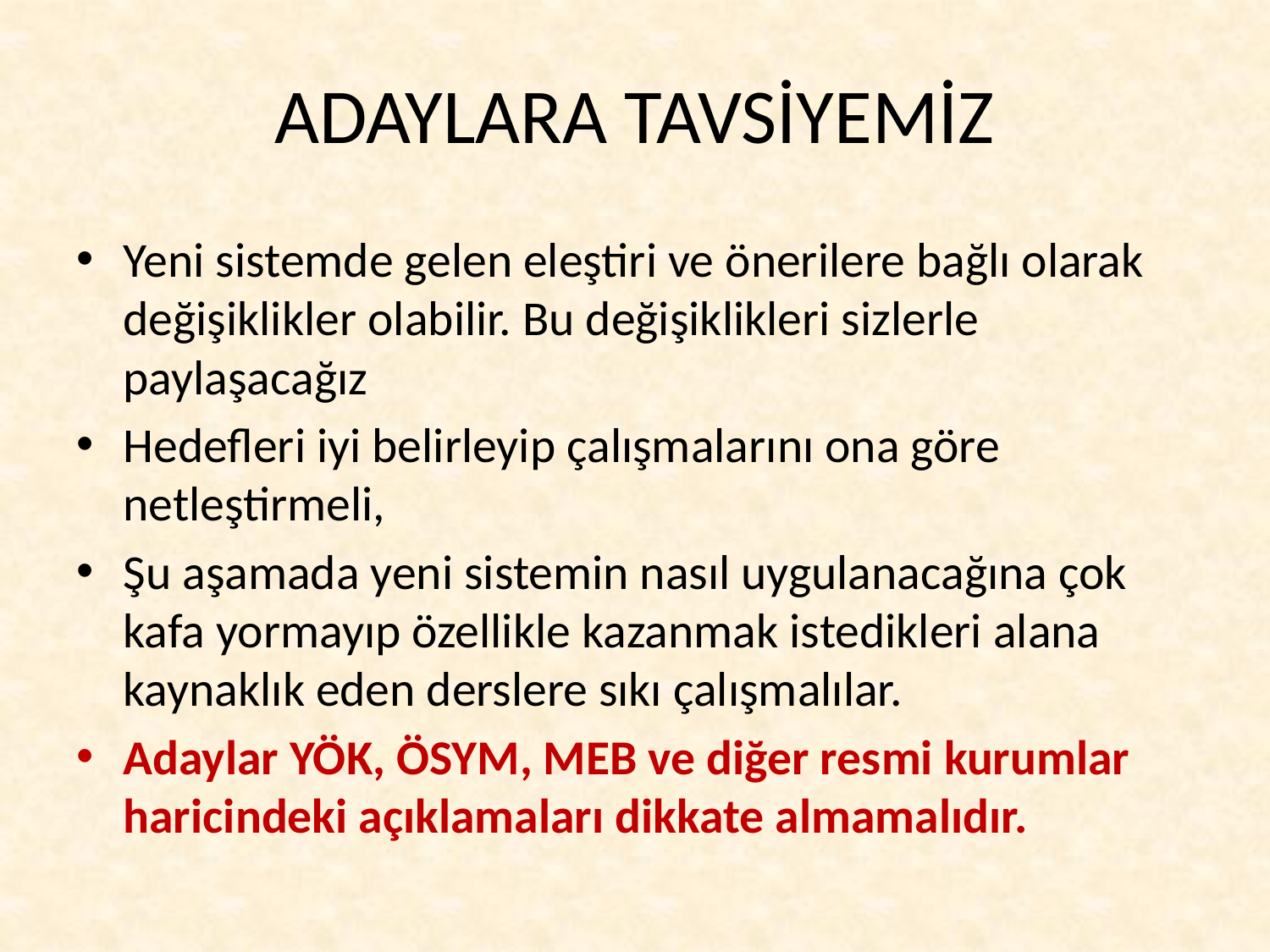

# ADAYLARA TAVSİYEMİZ
Yeni sistemde gelen eleştiri ve önerilere bağlı olarak değişiklikler olabilir. Bu değişiklikleri sizlerle paylaşacağız
Hedefleri iyi belirleyip çalışmalarını ona göre netleştirmeli,
Şu aşamada yeni sistemin nasıl uygulanacağına çok kafa yormayıp özellikle kazanmak istedikleri alana kaynaklık eden derslere sıkı çalışmalılar.
Adaylar YÖK, ÖSYM, MEB ve diğer resmi kurumlar haricindeki açıklamaları dikkate almamalıdır.